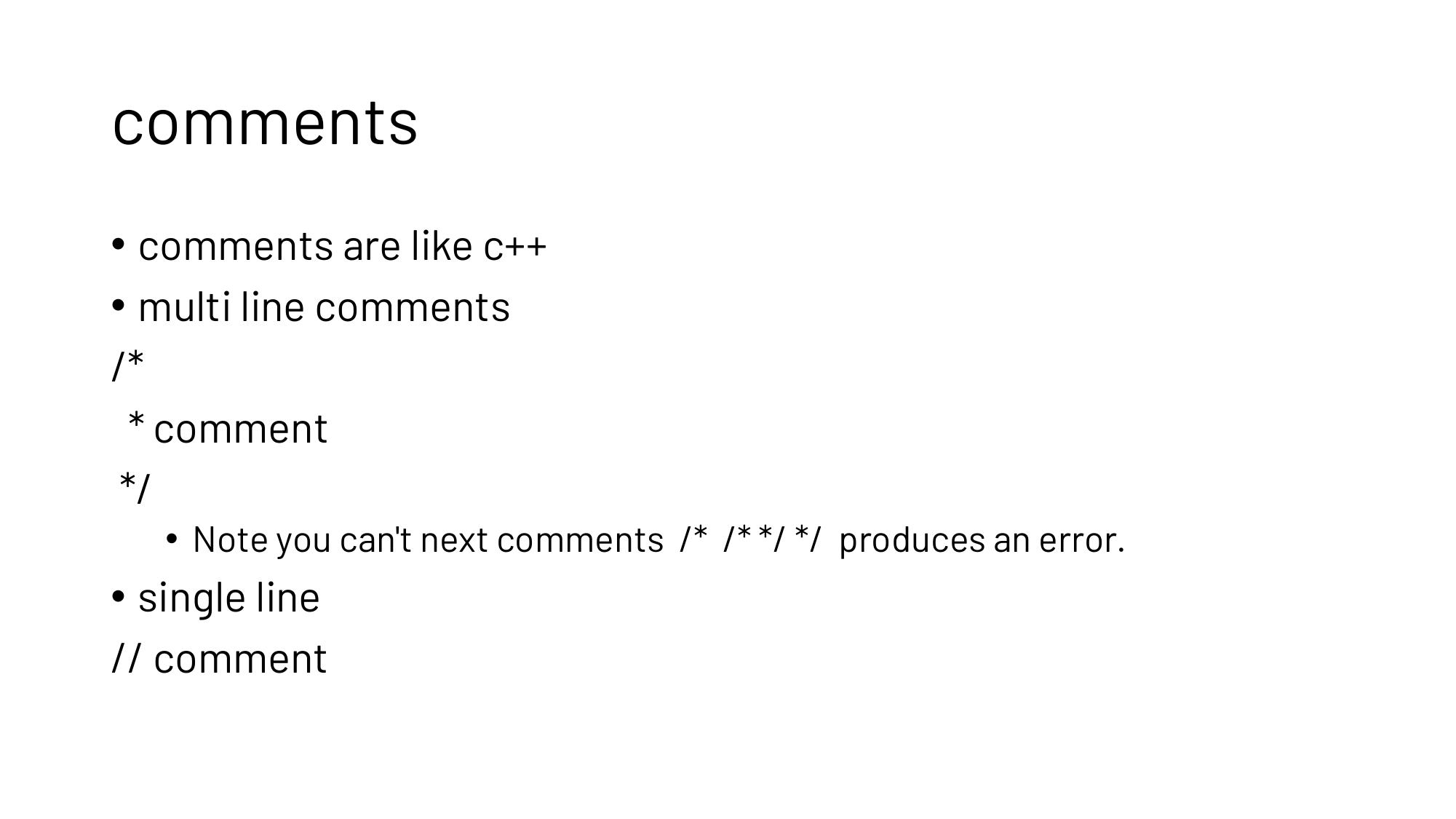

# comments
comments are like c++
multi line comments
/*
  * comment
 */
Note you can't next comments  /*  /* */ */  produces an error.
single line
// comment